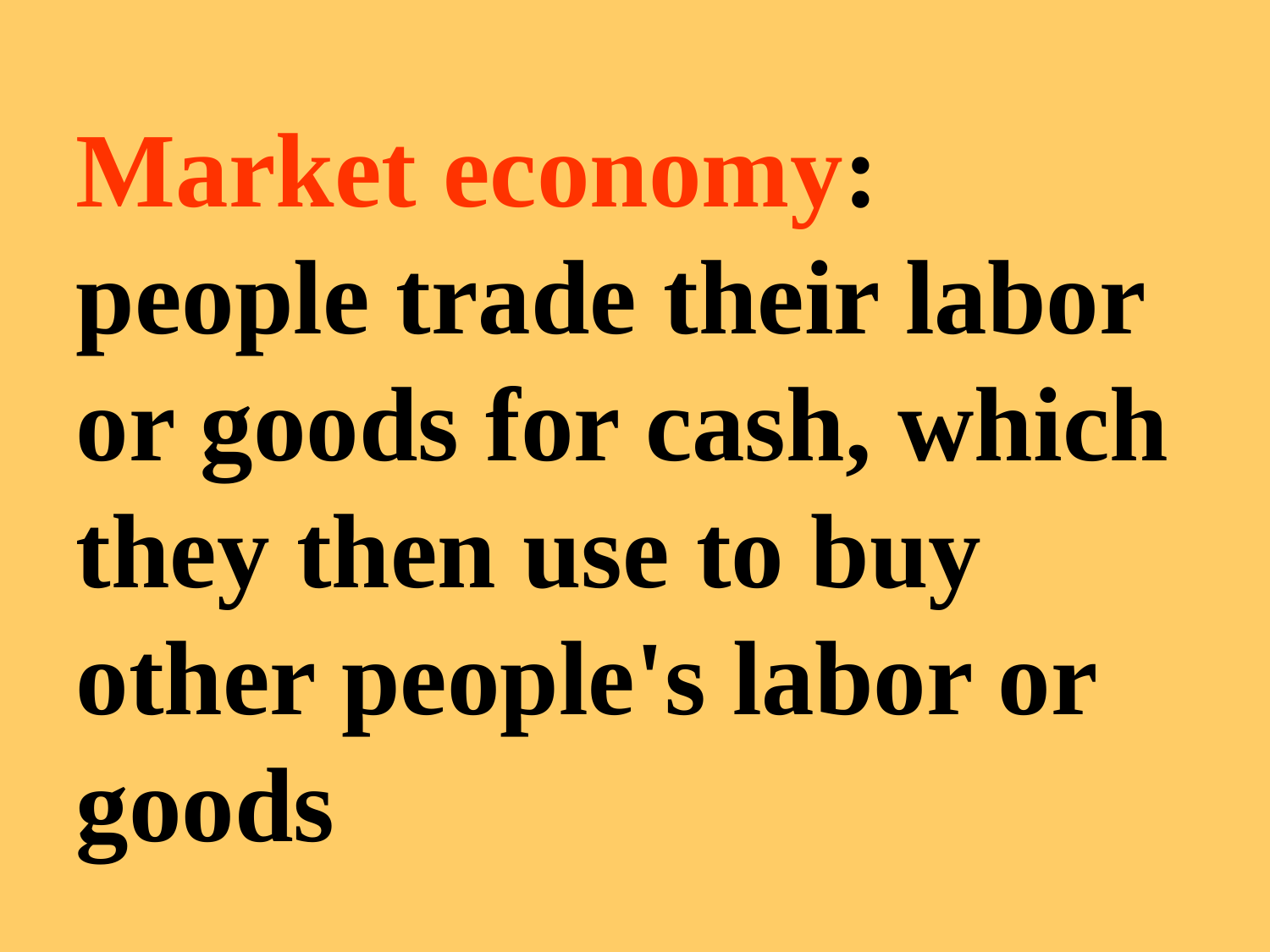

Market economy: people trade their labor or goods for cash, which they then use to buy other people's labor or goods